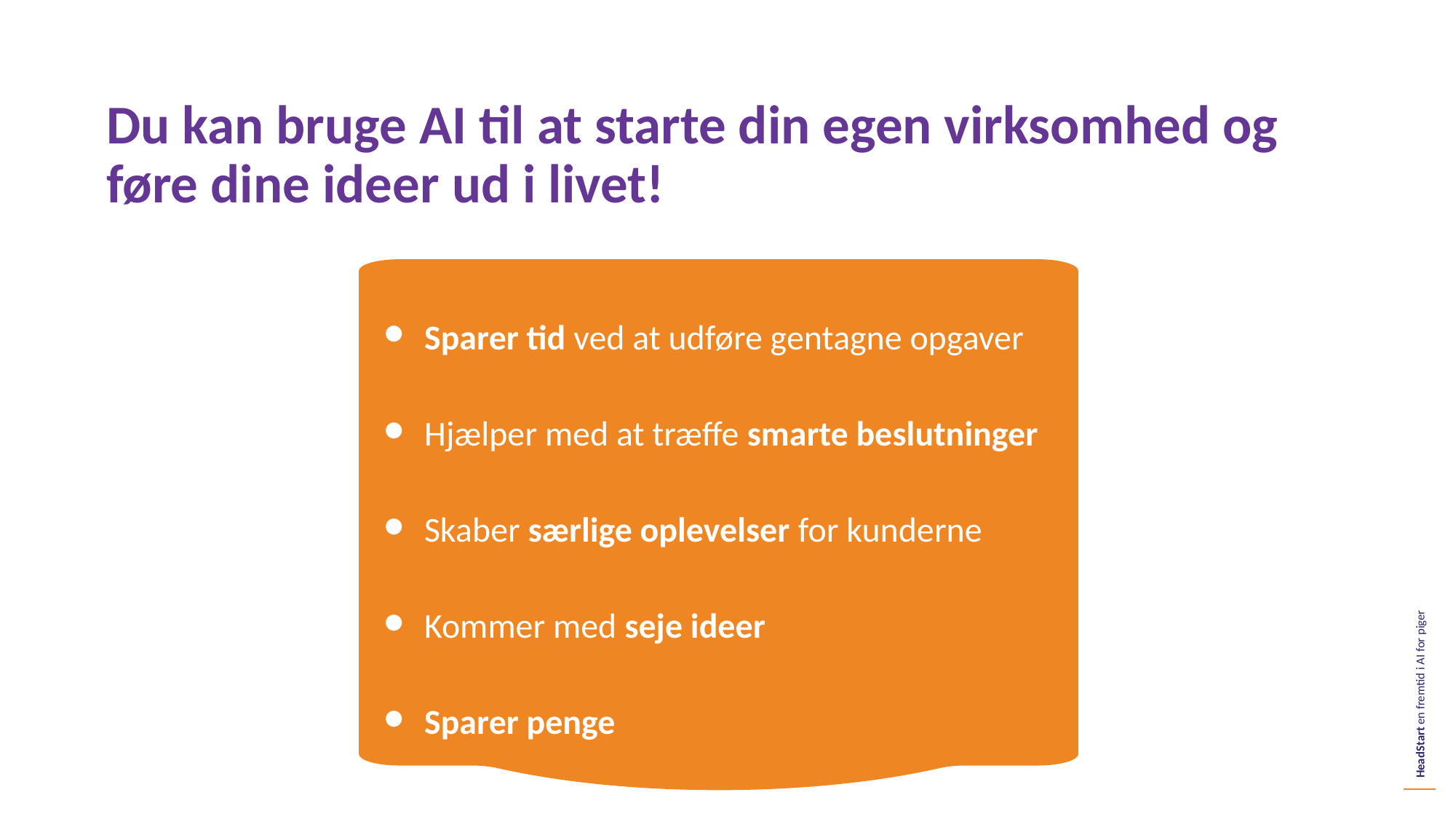

Du kan bruge AI til at starte din egen virksomhed og føre dine ideer ud i livet!

Sparer tid ved at udføre gentagne opgaver

Hjælper med at træffe smarte beslutninger

Skaber særlige oplevelser for kunderne

Kommer med seje ideer

Sparer penge